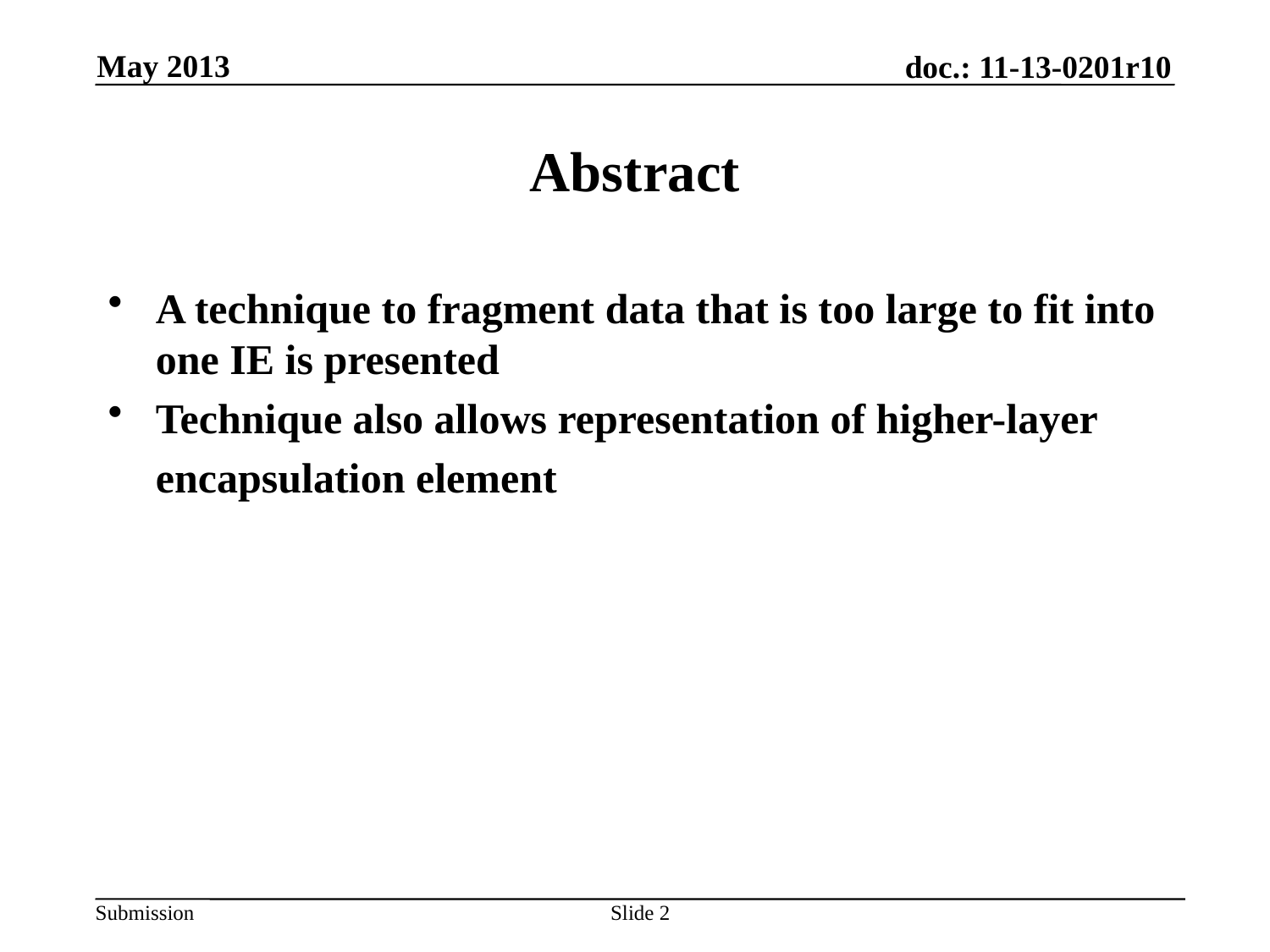

May 2013
# Abstract
A technique to fragment data that is too large to fit into one IE is presented
Technique also allows representation of higher-layer
	encapsulation element

Slide 2